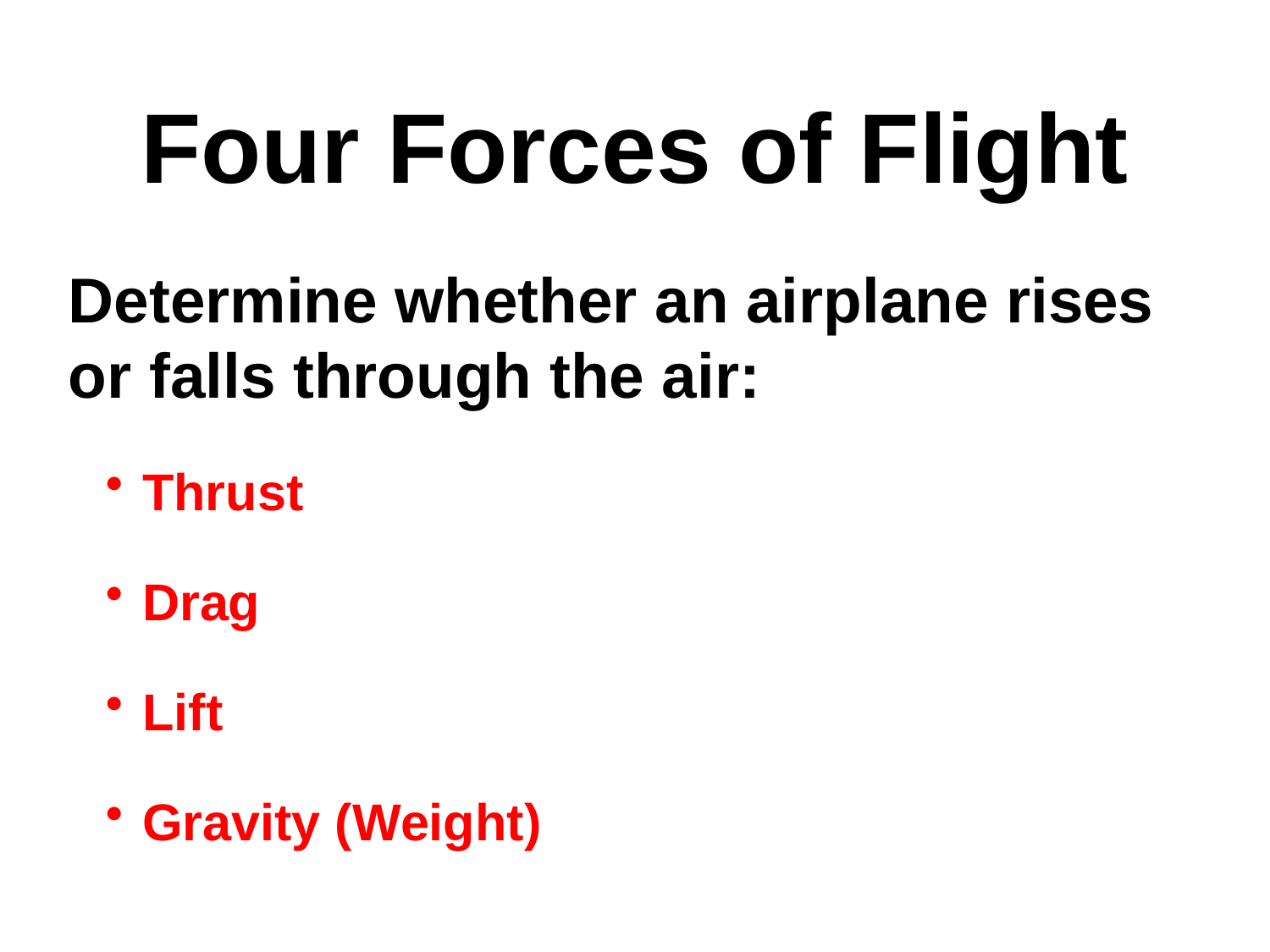

# Four Forces of Flight
Determine whether an airplane rises or falls through the air:
Thrust
Drag
Lift
Gravity (Weight)